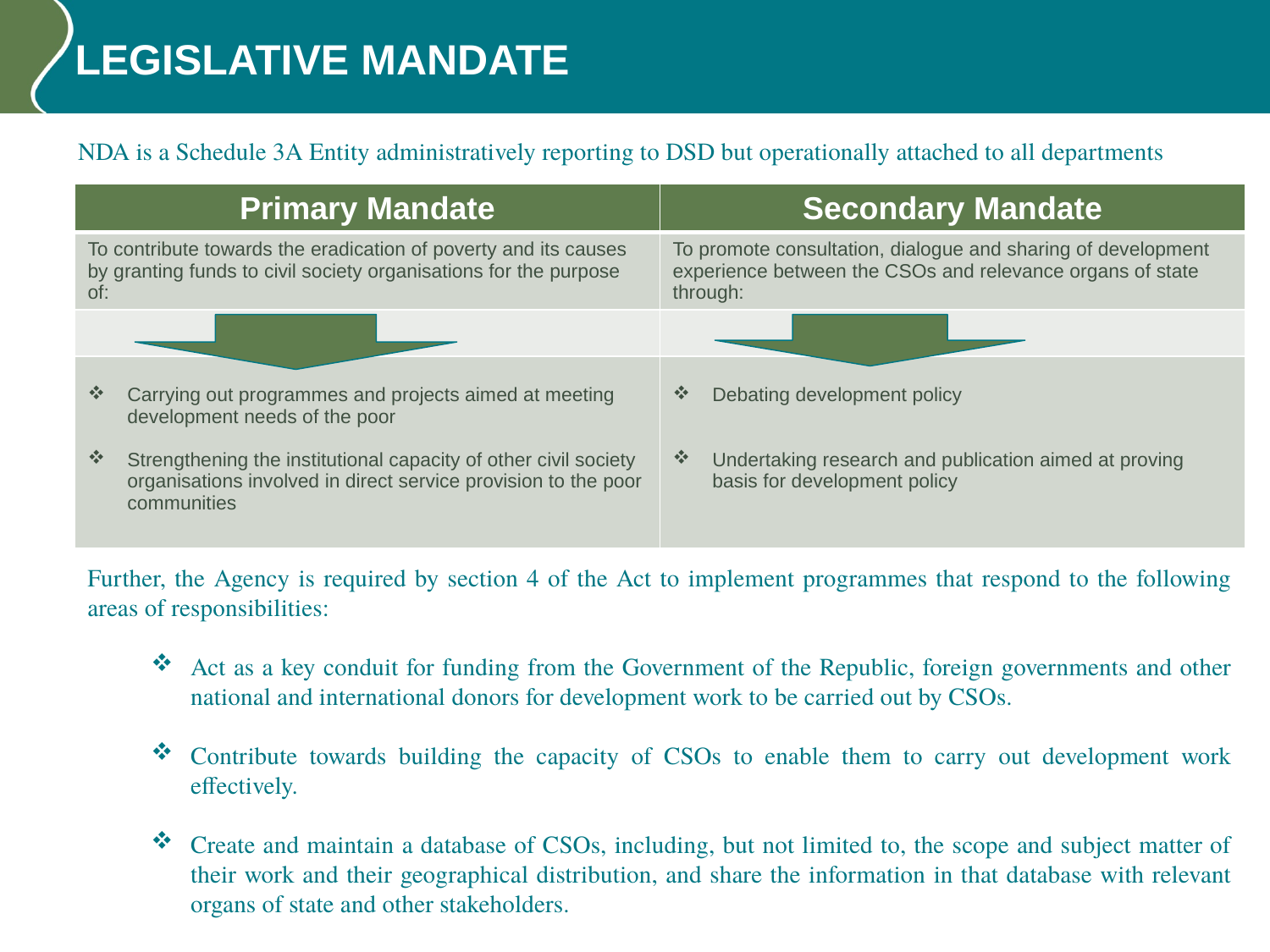

# LEGISLATIVE MANDATE
NDA is a Schedule 3A Entity administratively reporting to DSD but operationally attached to all departments
| Primary Mandate | Secondary Mandate |
| --- | --- |
| To contribute towards the eradication of poverty and its causes by granting funds to civil society organisations for the purpose of: | To promote consultation, dialogue and sharing of development experience between the CSOs and relevance organs of state through: |
|  |  |
| Carrying out programmes and projects aimed at meeting development needs of the poor Strengthening the institutional capacity of other civil society organisations involved in direct service provision to the poor communities | Debating development policy Undertaking research and publication aimed at proving basis for development policy |

Further, the Agency is required by section 4 of the Act to implement programmes that respond to the following areas of responsibilities:

Act as a key conduit for funding from the Government of the Republic, foreign governments and other national and international donors for development work to be carried out by CSOs.

Contribute towards building the capacity of CSOs to enable them to carry out development work effectively.

Create and maintain a database of CSOs, including, but not limited to, the scope and subject matter of their work and their geographical distribution, and share the information in that database with relevant organs of state and other stakeholders.